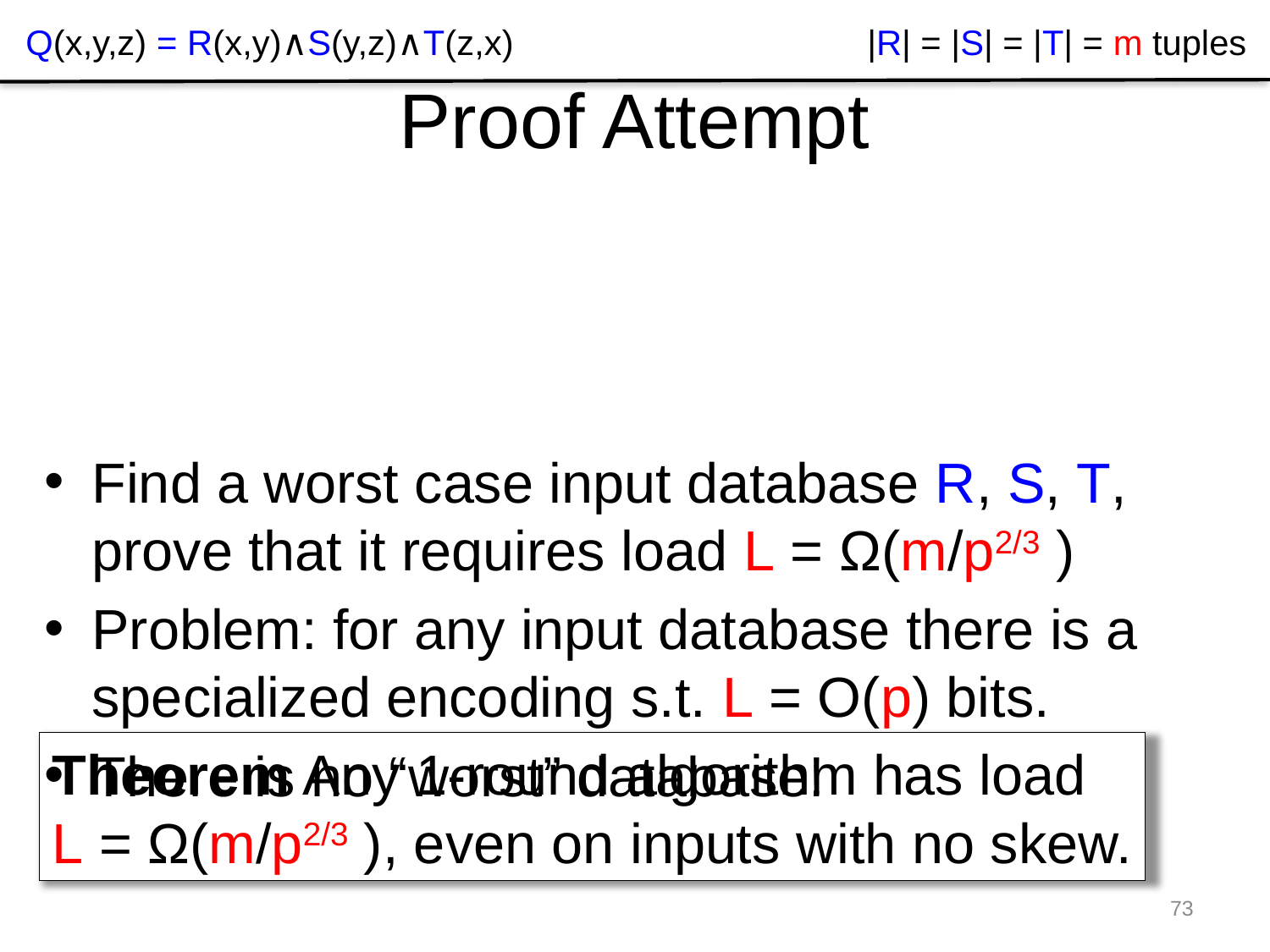

|R| = |S| = |T| = m tuples
Q(x,y,z) = R(x,y)∧S(y,z)∧T(z,x)
# Proof Attempt
Find a worst case input database R, S, T,
prove that it requires load L = Ω(m/p2/3 )
Problem: for any input database there is a specialized encoding s.t. L = O(p) bits.
There is no “worst” database!
Theorem Any 1-round algorithm has load
L = Ω(m/p2/3 ), even on inputs with no skew.
73